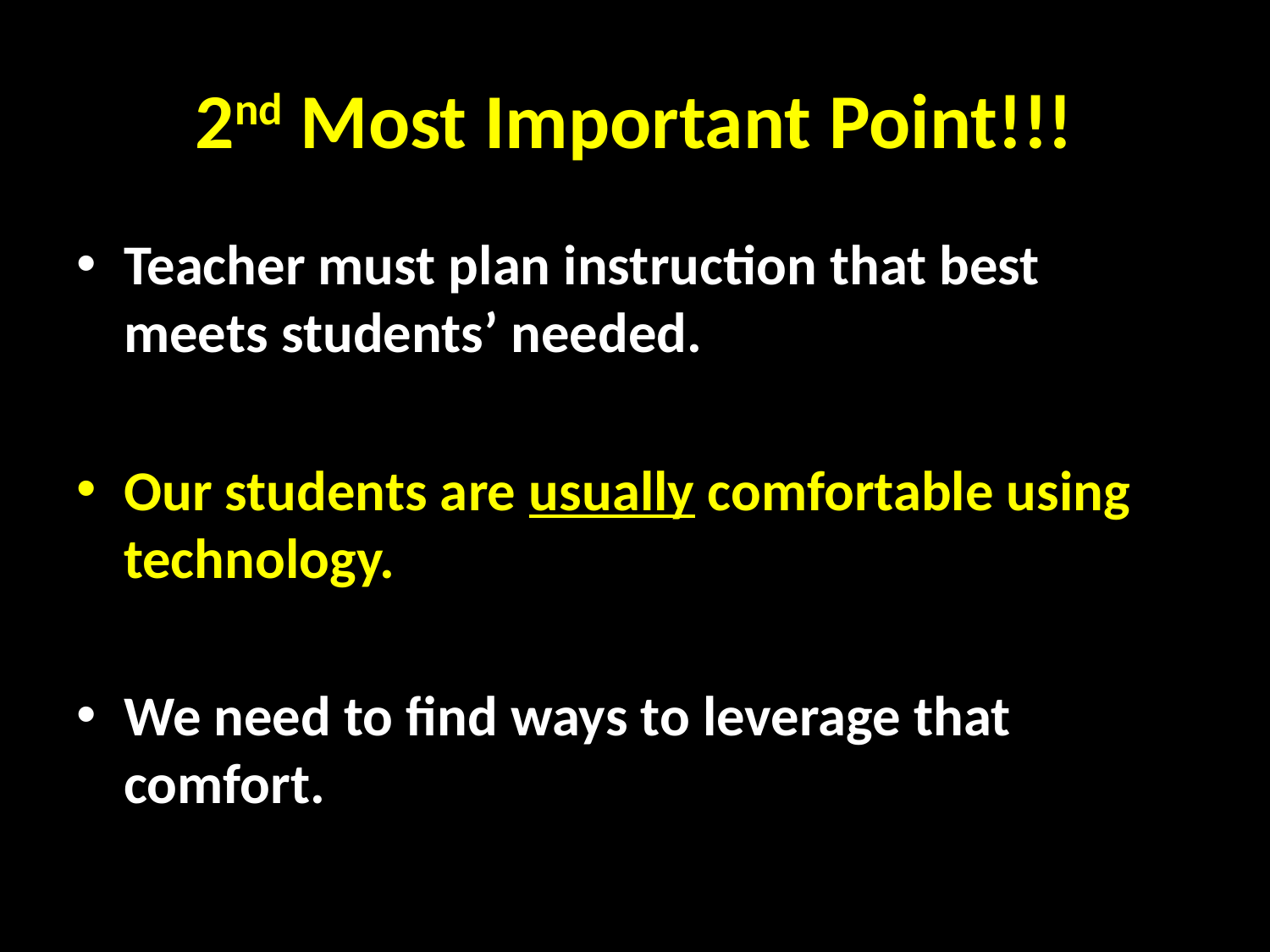

# 2nd Most Important Point!!!
Teacher must plan instruction that best meets students’ needed.

Our students are usually comfortable using technology.

We need to find ways to leverage that comfort.